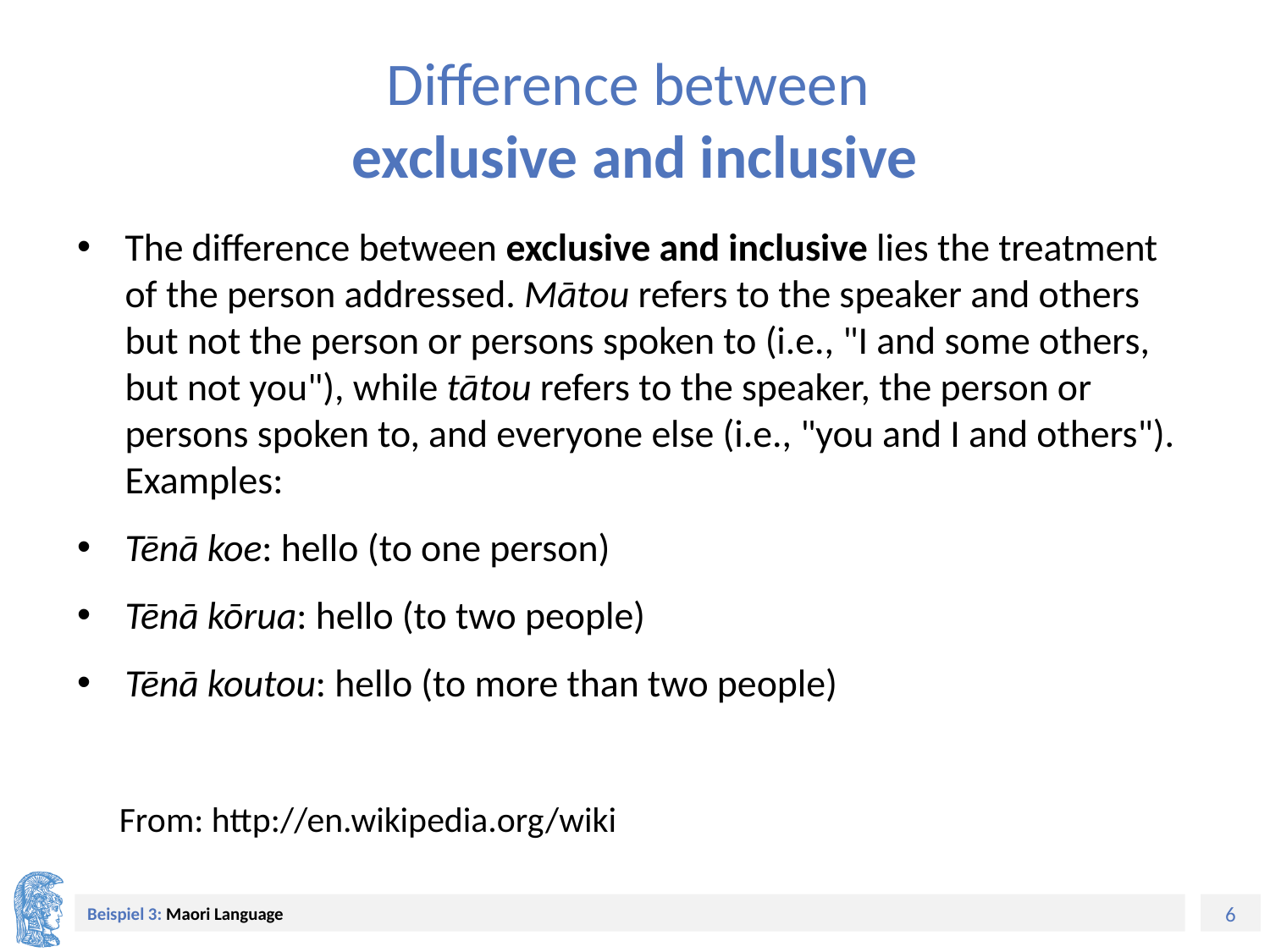

# Difference between exclusive and inclusive
The difference between exclusive and inclusive lies the treatment of the person addressed. Mātou refers to the speaker and others but not the person or persons spoken to (i.e., "I and some others, but not you"), while tātou refers to the speaker, the person or persons spoken to, and everyone else (i.e., "you and I and others"). Examples:
Tēnā koe: hello (to one person)
Tēnā kōrua: hello (to two people)
Tēnā koutou: hello (to more than two people)

     From: http://en.wikipedia.org/wiki